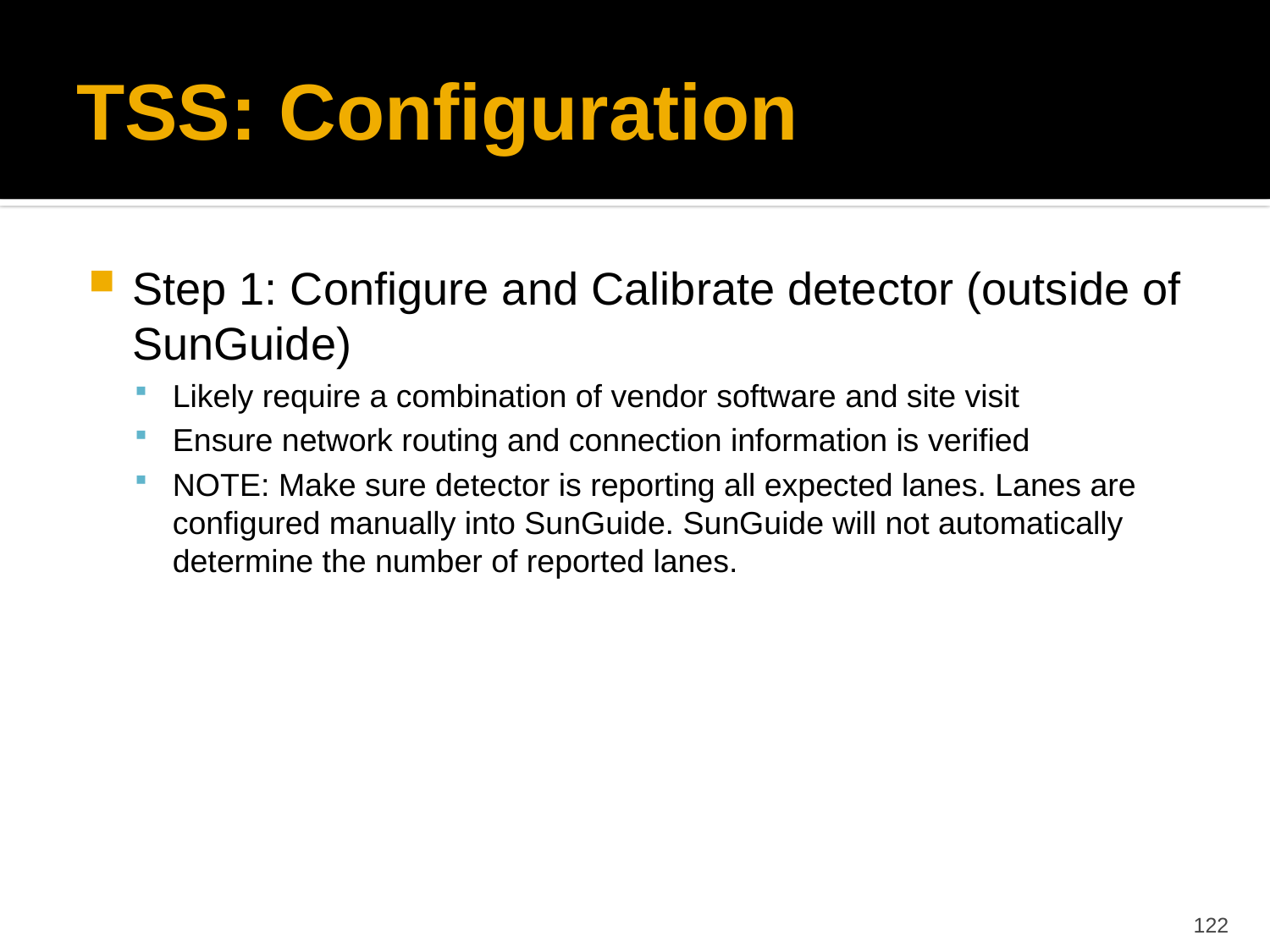

# TSS: Configuration
Step 1: Configure and Calibrate detector (outside of SunGuide)
Likely require a combination of vendor software and site visit
Ensure network routing and connection information is verified
NOTE: Make sure detector is reporting all expected lanes. Lanes are configured manually into SunGuide. SunGuide will not automatically determine the number of reported lanes.

122